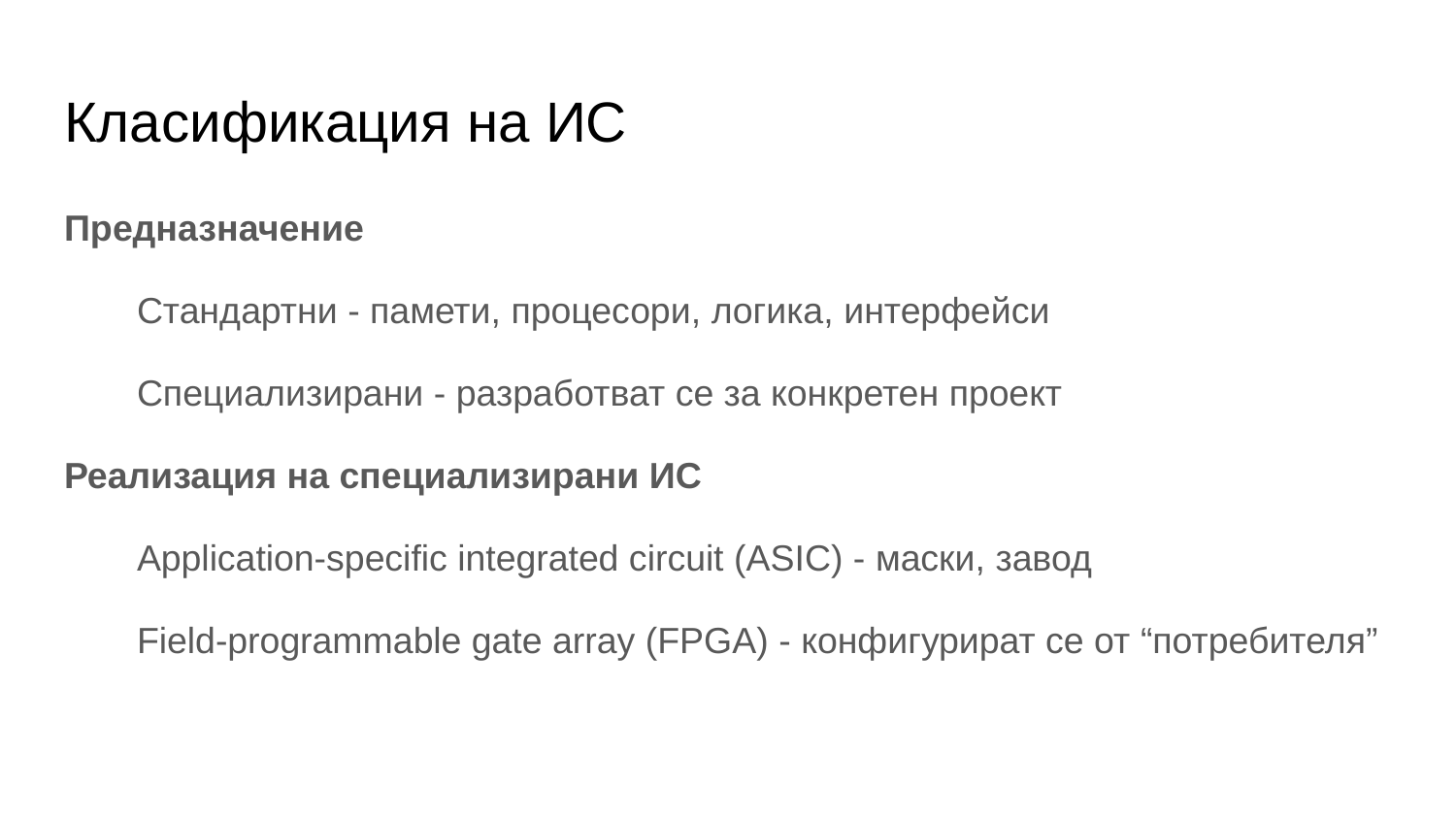

# Класификация на ИС
Предназначение
Стандартни - памети, процесори, логика, интерфейси
Специализирани - разработват се за конкретен проект
Реализация на специализирани ИС
Application-specific integrated circuit (ASIC) - маски, завод
Field-programmable gate array (FPGA) - конфигурират се от “потребителя”